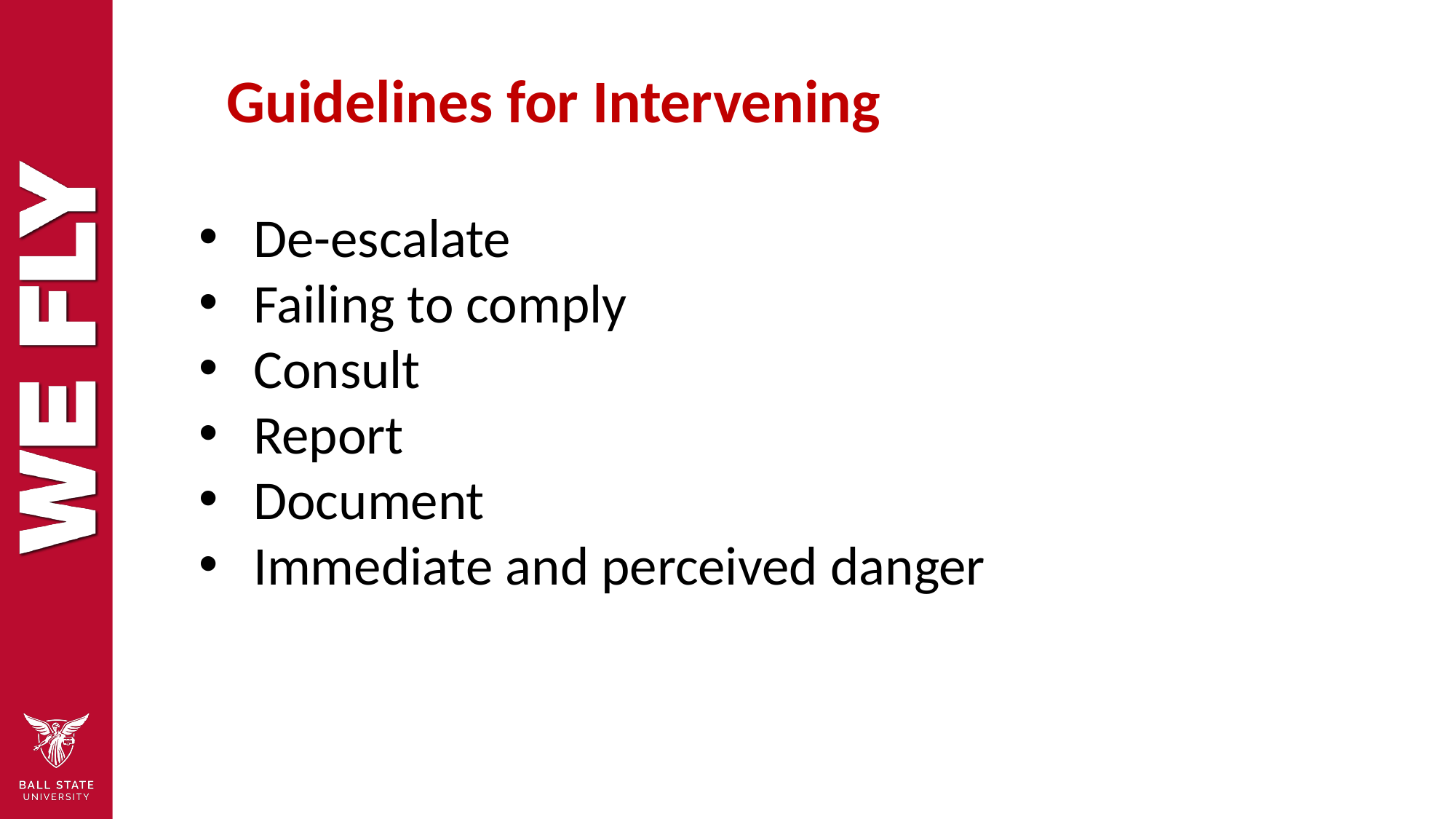

Guidelines for Intervening
De-escalate
Failing to comply
Consult
Report
Document
Immediate and perceived danger